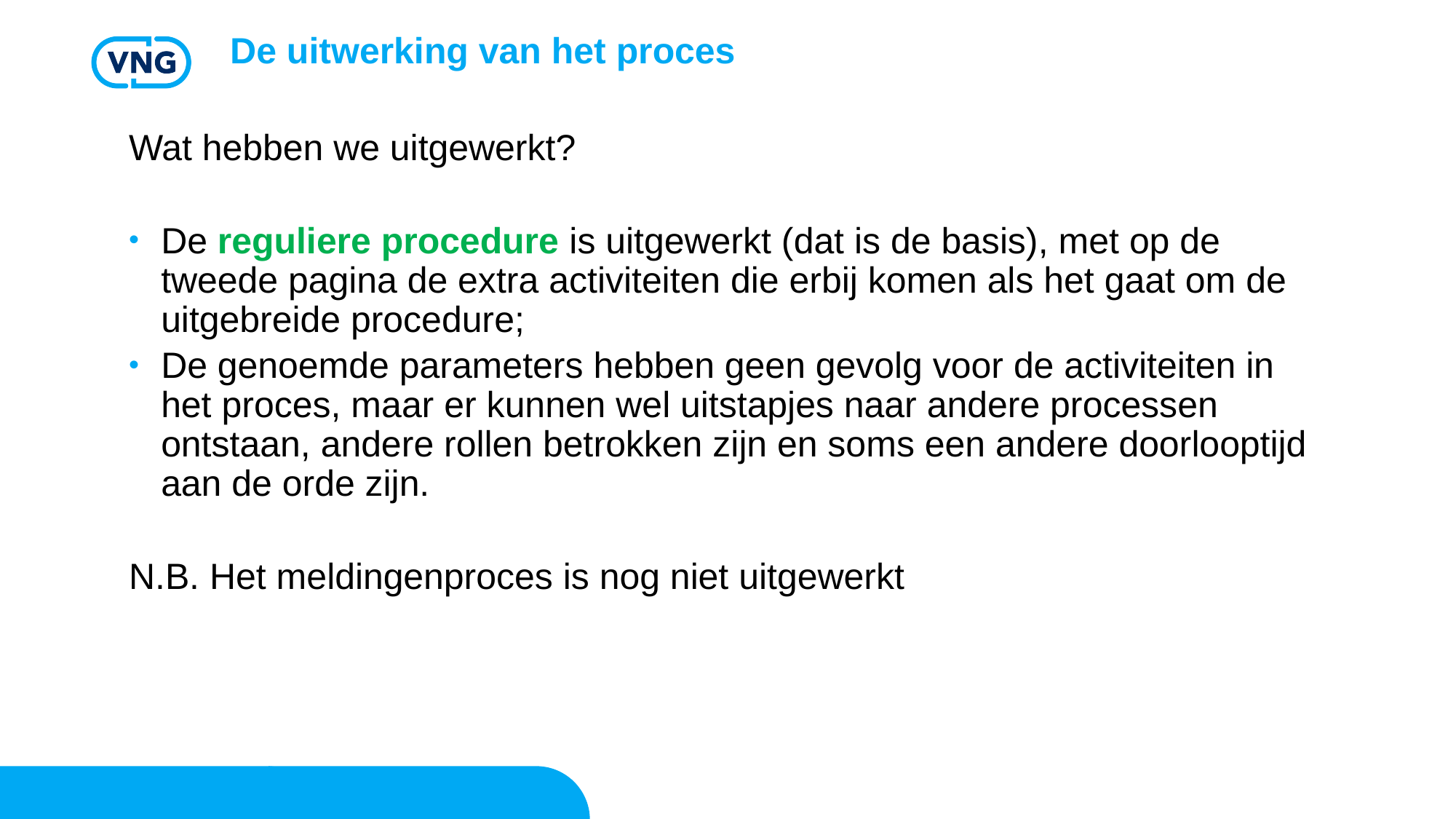

De uitwerking van het proces
Wat hebben we uitgewerkt?

De reguliere procedure is uitgewerkt (dat is de basis), met op de tweede pagina de extra activiteiten die erbij komen als het gaat om de uitgebreide procedure;
De genoemde parameters hebben geen gevolg voor de activiteiten in het proces, maar er kunnen wel uitstapjes naar andere processen ontstaan, andere rollen betrokken zijn en soms een andere doorlooptijd aan de orde zijn.

N.B. Het meldingenproces is nog niet uitgewerkt